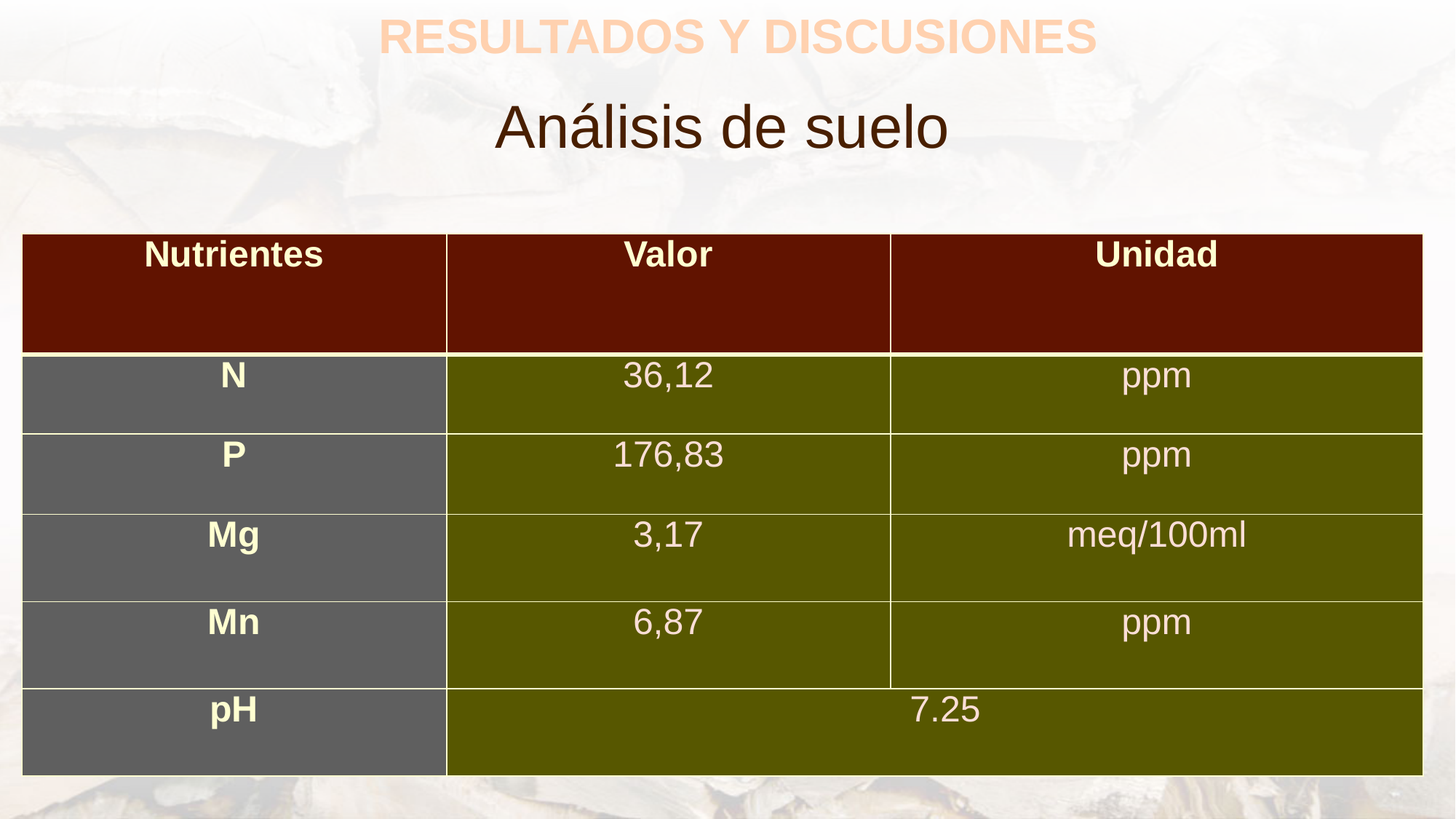

RESULTADOS Y DISCUSIONES
# Análisis de suelo
| Nutrientes | Valor | Unidad |
| --- | --- | --- |
| N | 36,12 | ppm |
| P | 176,83 | ppm |
| Mg | 3,17 | meq/100ml |
| Mn | 6,87 | ppm |
| pH | 7.25 |  |